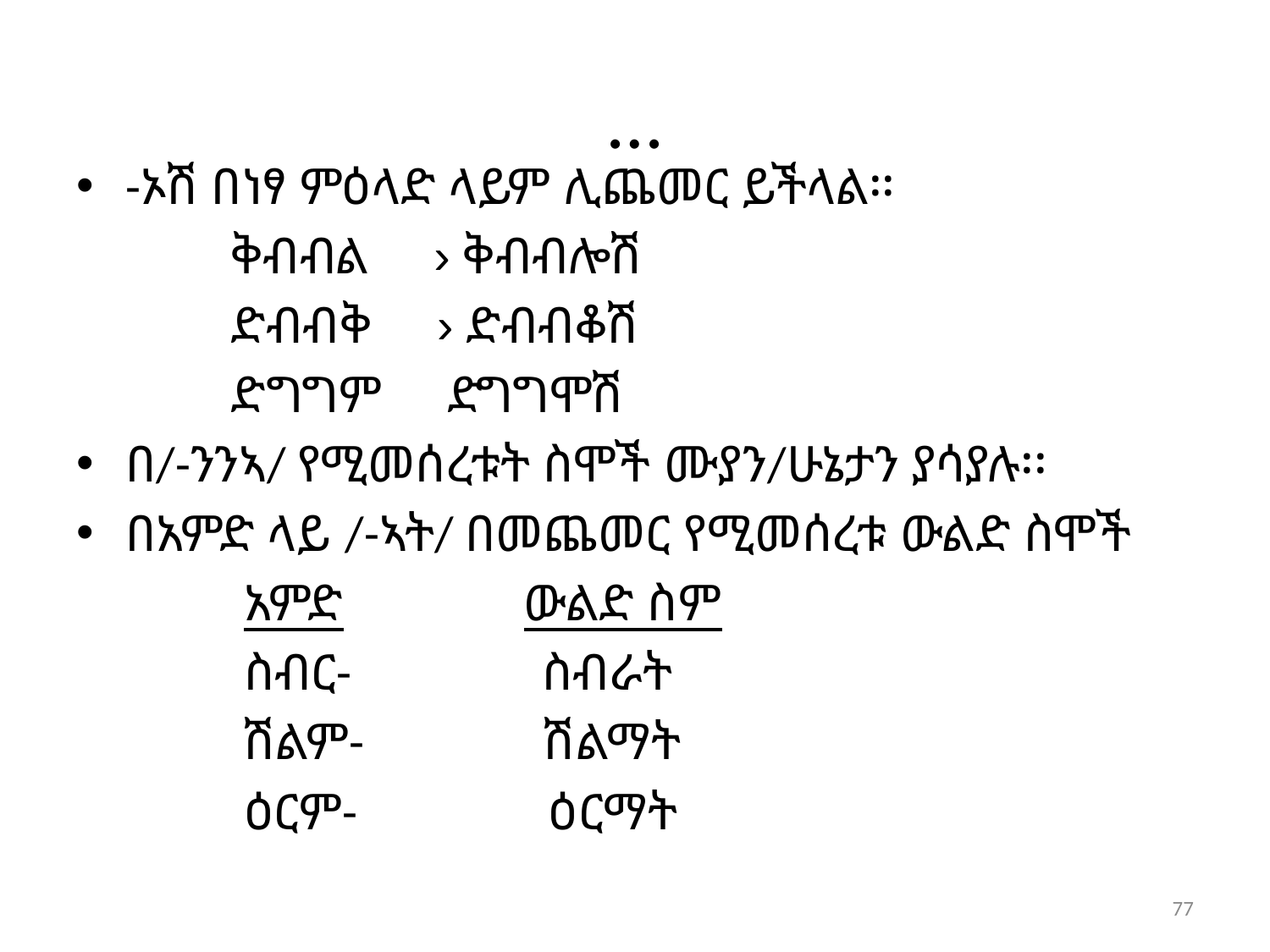

# …
-ኦሽ በነፃ ምዕላድ ላይም ሊጨመር ይችላል፡፡
            ቅብብል     › ቅብብሎሽ
            ድብብቅ     › ድብብቆሽ
            ድግግም     › ድግግሞሽ
በ/-ንንኣ/ የሚመሰረቱት ስሞች ሙያን/ሁኔታን ያሳያሉ፡፡
በአምድ ላይ /-ኣት/ በመጨመር የሚመሰረቱ ውልድ ስሞች
             አምድ              ውልድ ስም
             ስብር-                 ስብራት
             ሽልም-                ሽልማት
             ዕርም-                 ዕርማት

77